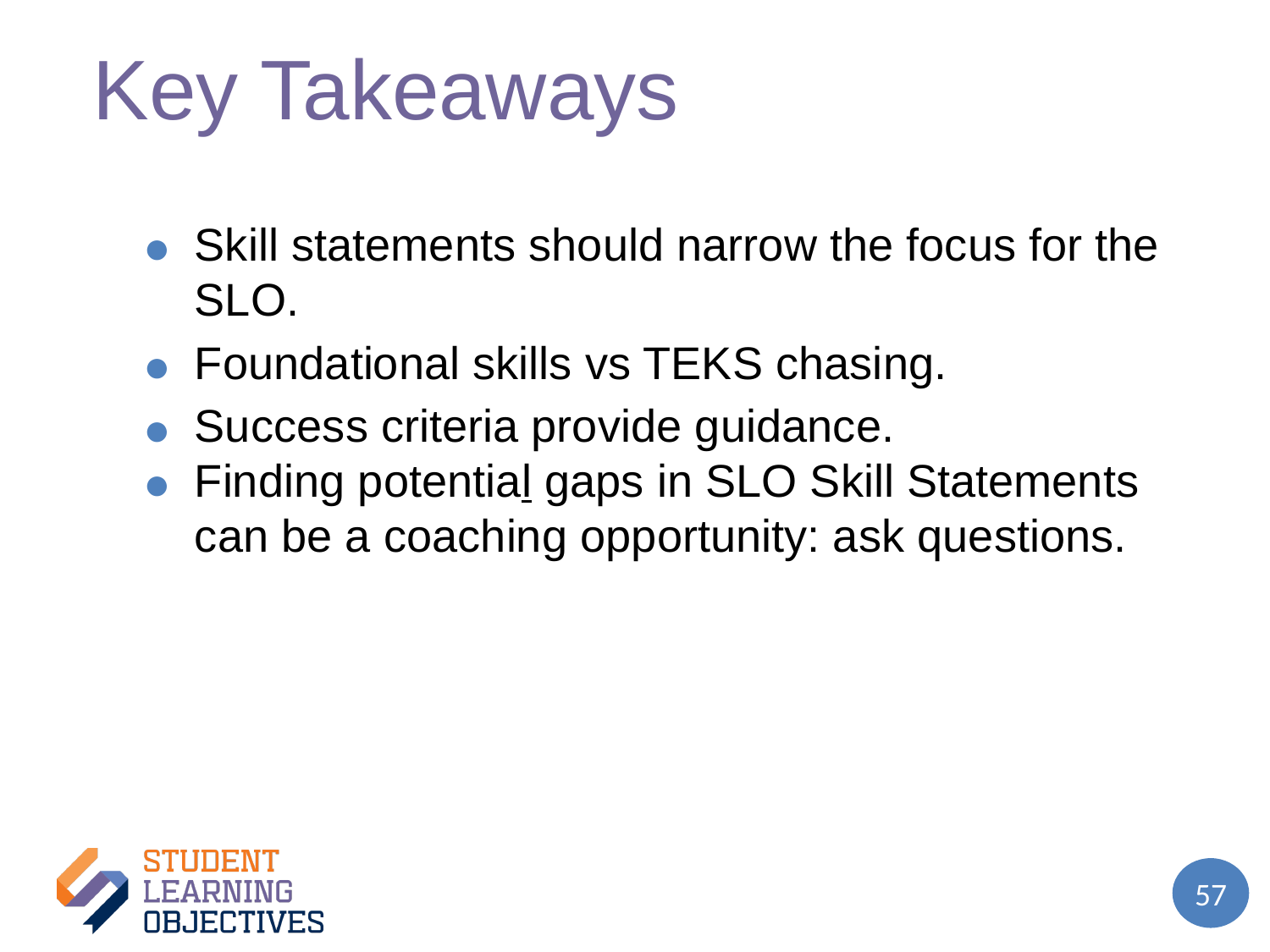

# Key Takeaways – 2
Skill statements should narrow the focus for the SLO.
Foundational skills vs TEKS chasing.
Success criteria provide guidance.
Finding potential gaps in SLO Skill Statements can be a coaching opportunity: ask questions.

57